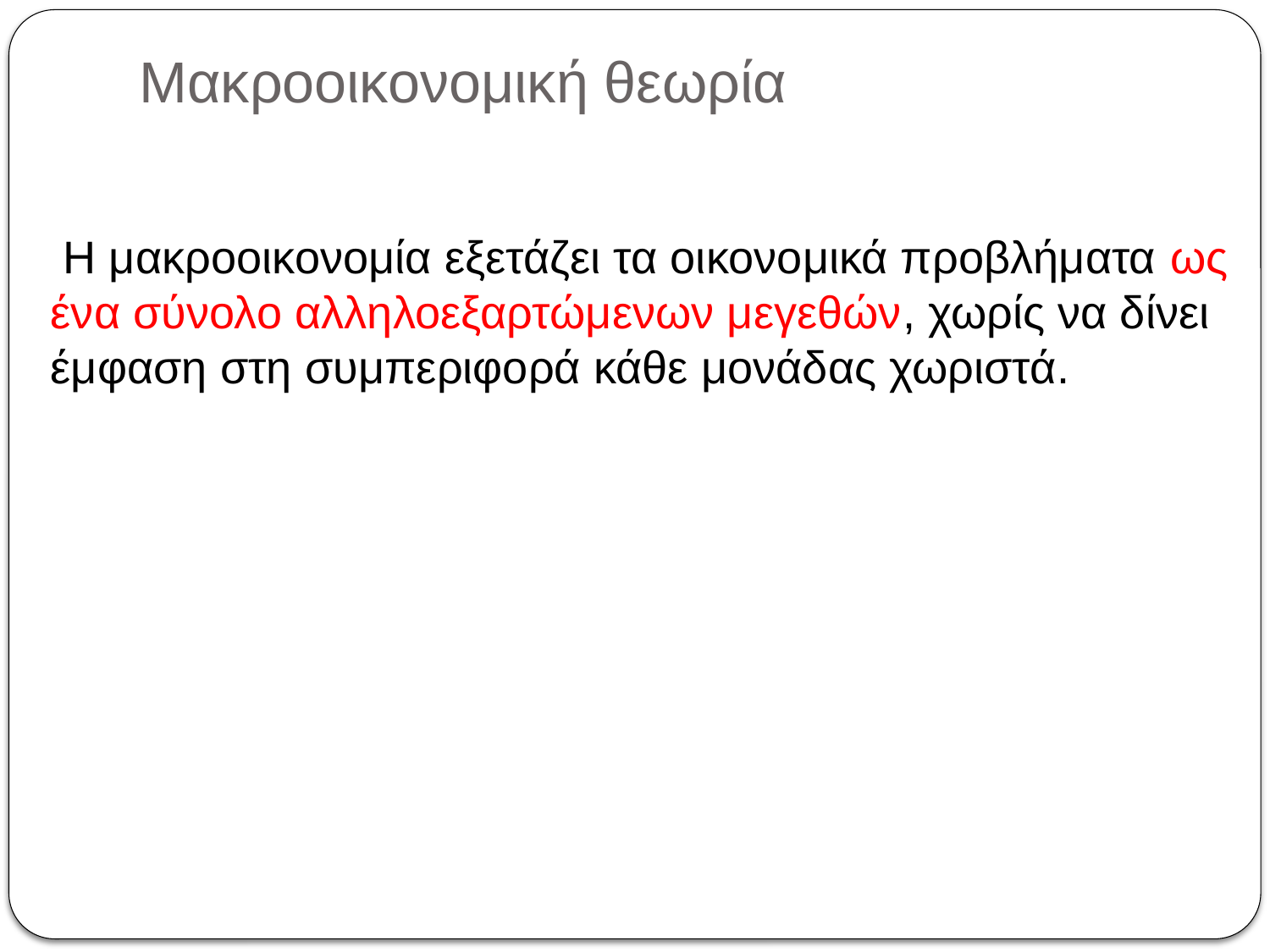

# Μακροοικονομική θεωρία
    Η μακροοικονομία εξετάζει τα οικονομικά προβλήματα ως ένα σύνολο αλληλοεξαρτώμενων μεγεθών, χωρίς να δίνει έμφαση στη συμπεριφορά κάθε μονάδας χωριστά.